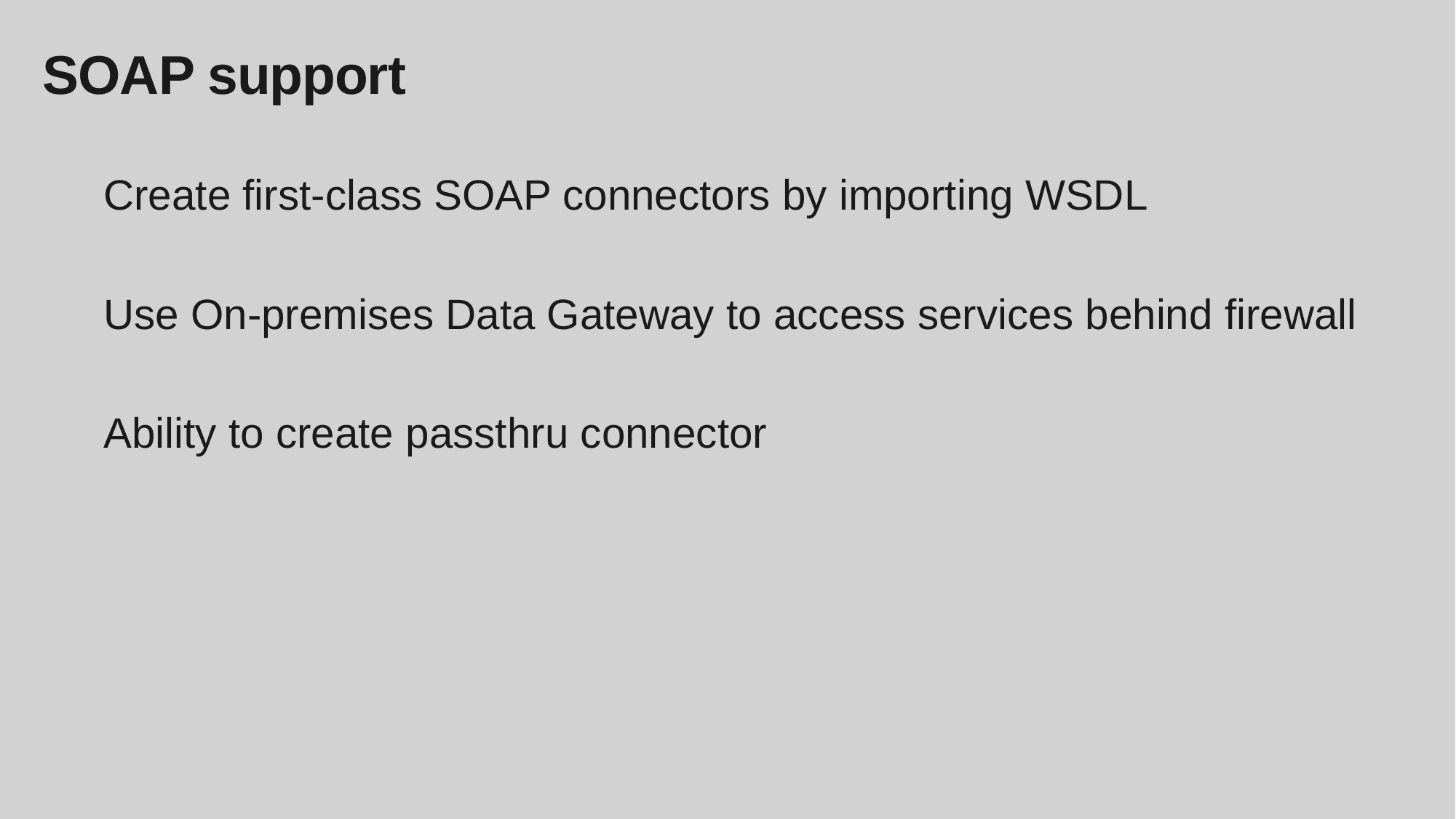

SOAP support
Create first-class SOAP connectors by importing WSDL

Use On-premises Data Gateway to access services behind firewall

Ability to create passthru connector